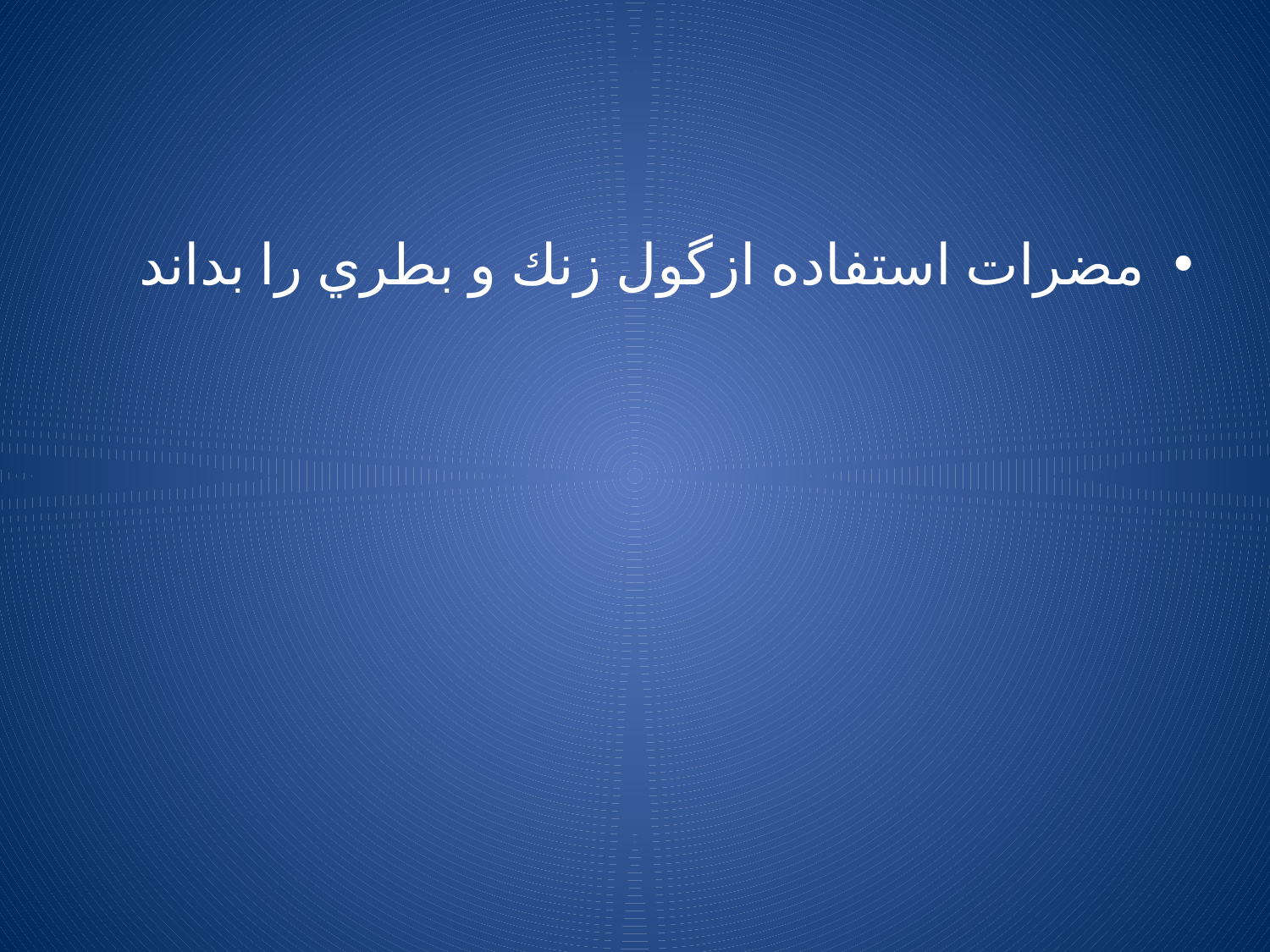

#
مضرات استفاده ازگول زنك و بطري را بداند